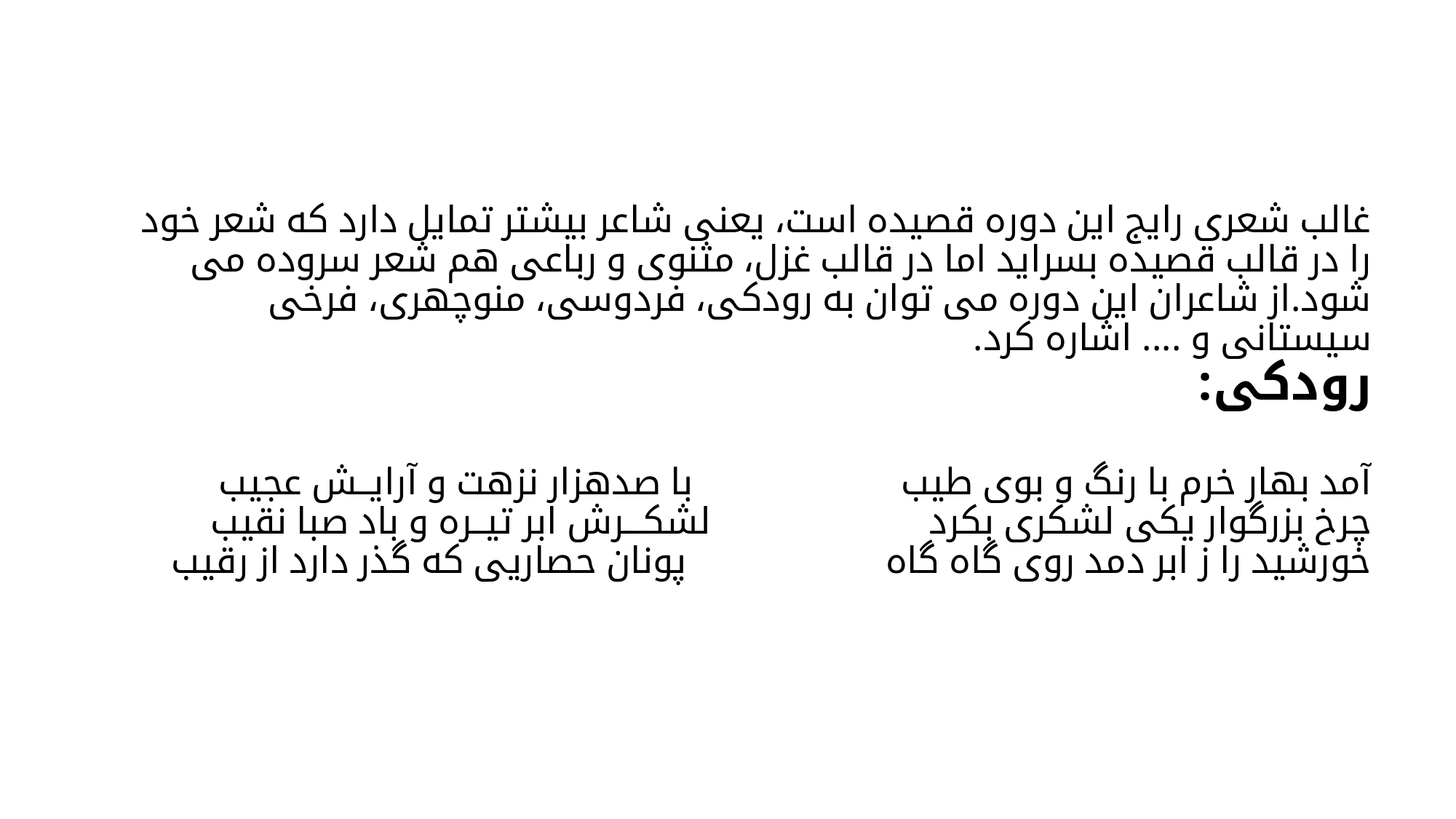

# غالب شعری رایج این دوره قصیده است، یعنی شاعر بیشتر تمایل دارد که شعر خود را در قالب قصیده بسراید اما در قالب غزل، مثنوی و رباعی هم شعر سروده می شود.از شاعران این دوره می توان به رودکی، فردوسی، منوچهری، فرخی سیستانی و .... اشاره کرد. رودکی: آمد بهار خرم با رنگ و بوی طیب                      با صدهزار نزهت و آرایــش عجیب چرخ بزرگوار یکی لشکری بکرد                       لشکـــرش ابر تیــره و باد صبا نقیب خورشید را ز ابر دمد روی گاه گاه                     پونان حصاریی که گذر دارد از رقیب